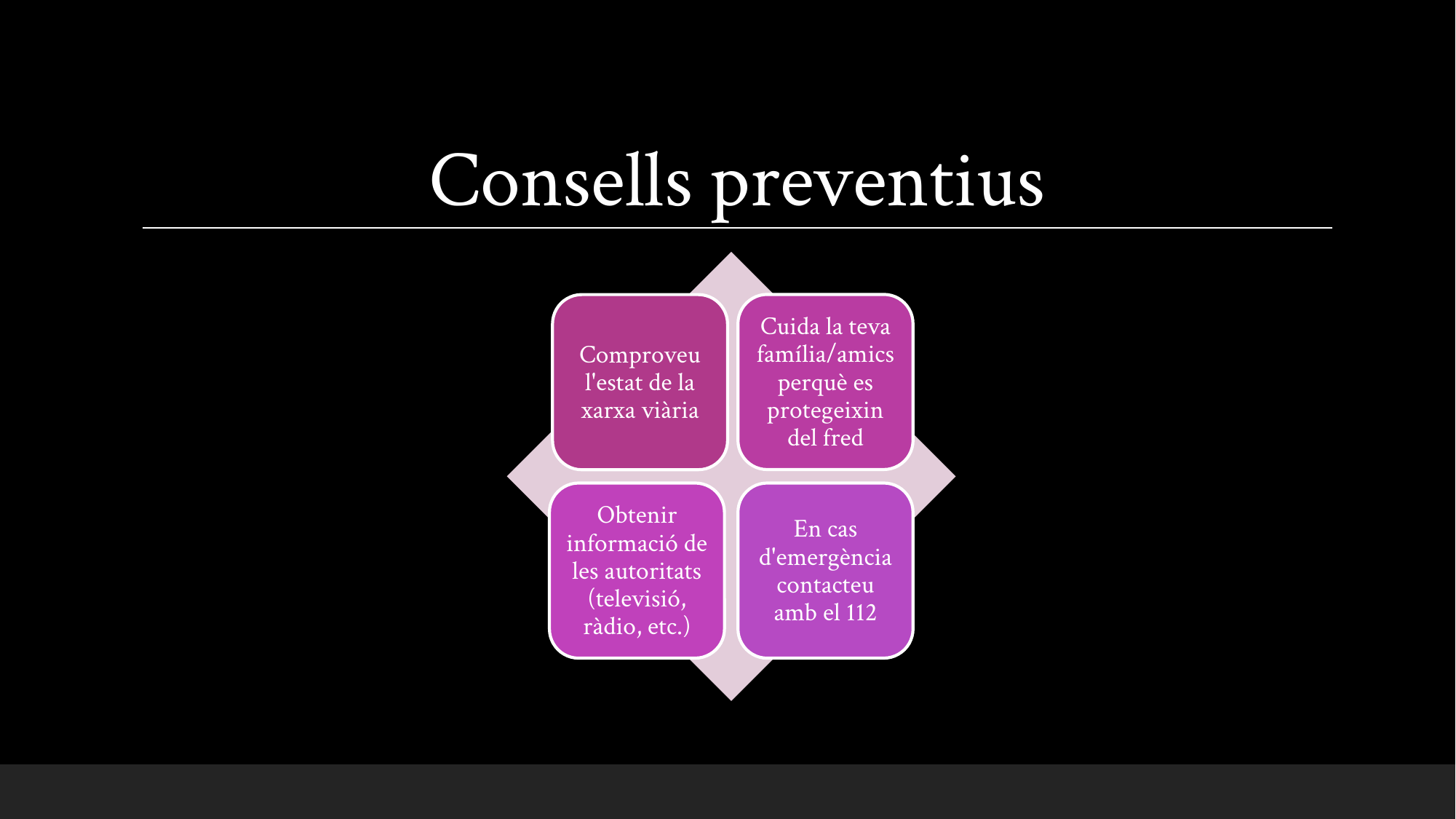

# Consells preventius

Cuida la teva família/amics perquè es protegeixin del fred
Comproveu l'estat de la xarxa viària

Obtenir informació de les autoritats (televisió, ràdio, etc.)
En cas d'emergència contacteu amb el 112